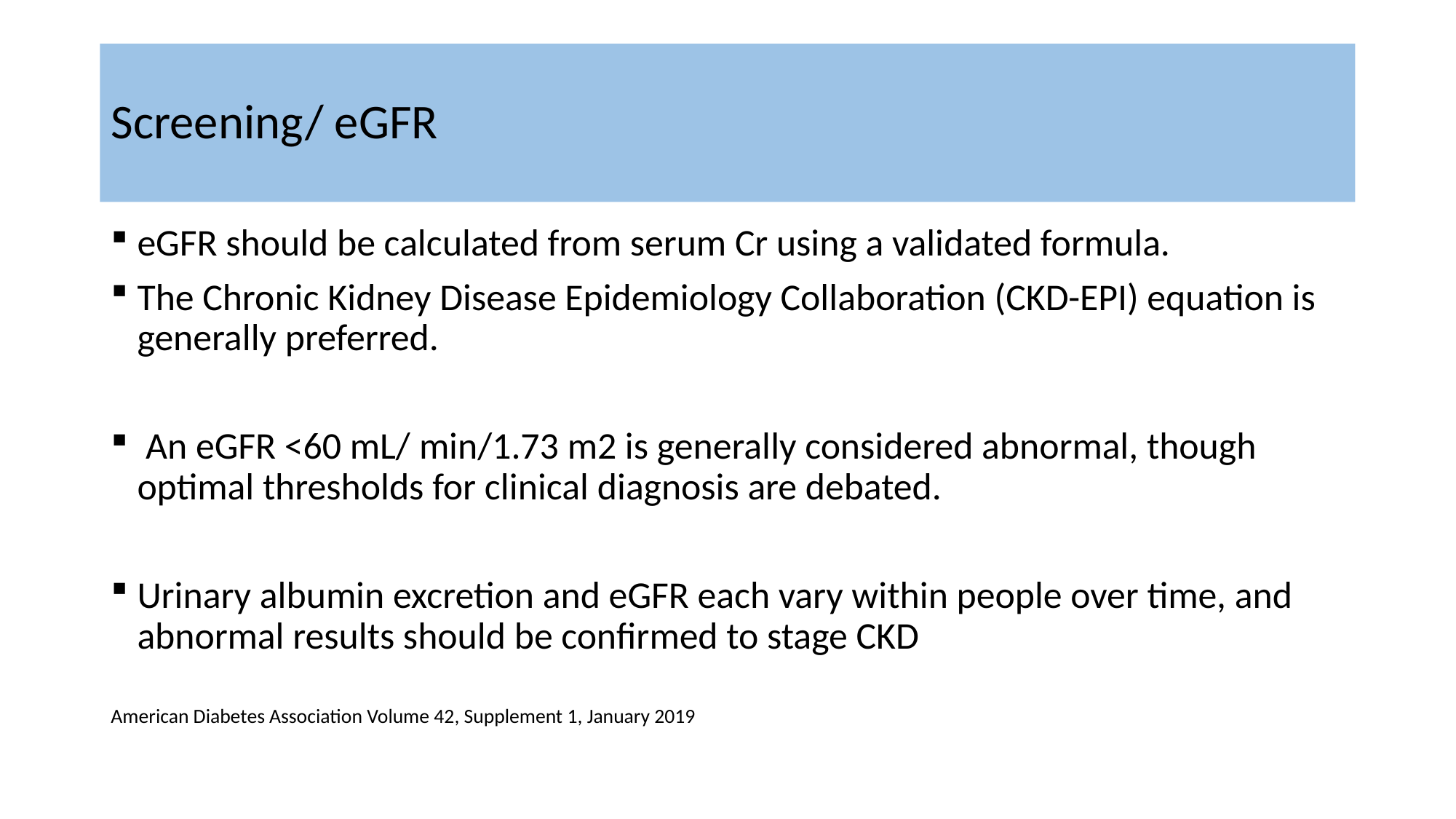

# Screening/ eGFR
eGFR should be calculated from serum Cr using a validated formula.
The Chronic Kidney Disease Epidemiology Collaboration (CKD-EPI) equation is generally preferred.

 An eGFR <60 mL/ min/1.73 m2 is generally considered abnormal, though optimal thresholds for clinical diagnosis are debated.

Urinary albumin excretion and eGFR each vary within people over time, and abnormal results should be confirmed to stage CKD

American Diabetes Association Volume 42, Supplement 1, January 2019